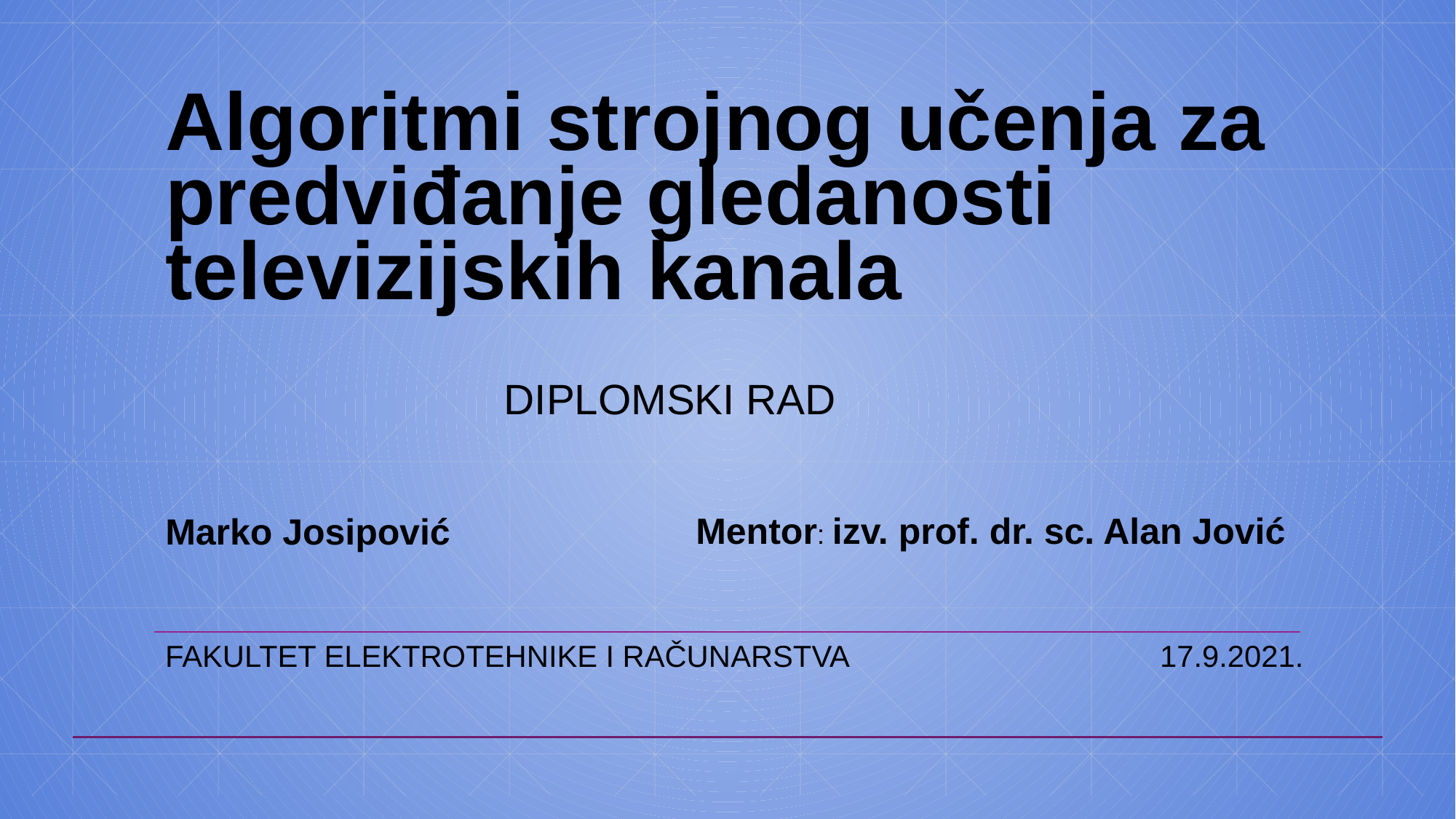

# Algoritmi strojnog učenja za predviđanje gledanosti televizijskih kanala
DIPLOMSKI RAD
Mentor: izv. prof. dr. sc. Alan Jović
Marko Josipović
17.9.2021.
Fakultet elektrotehnike i računarstva